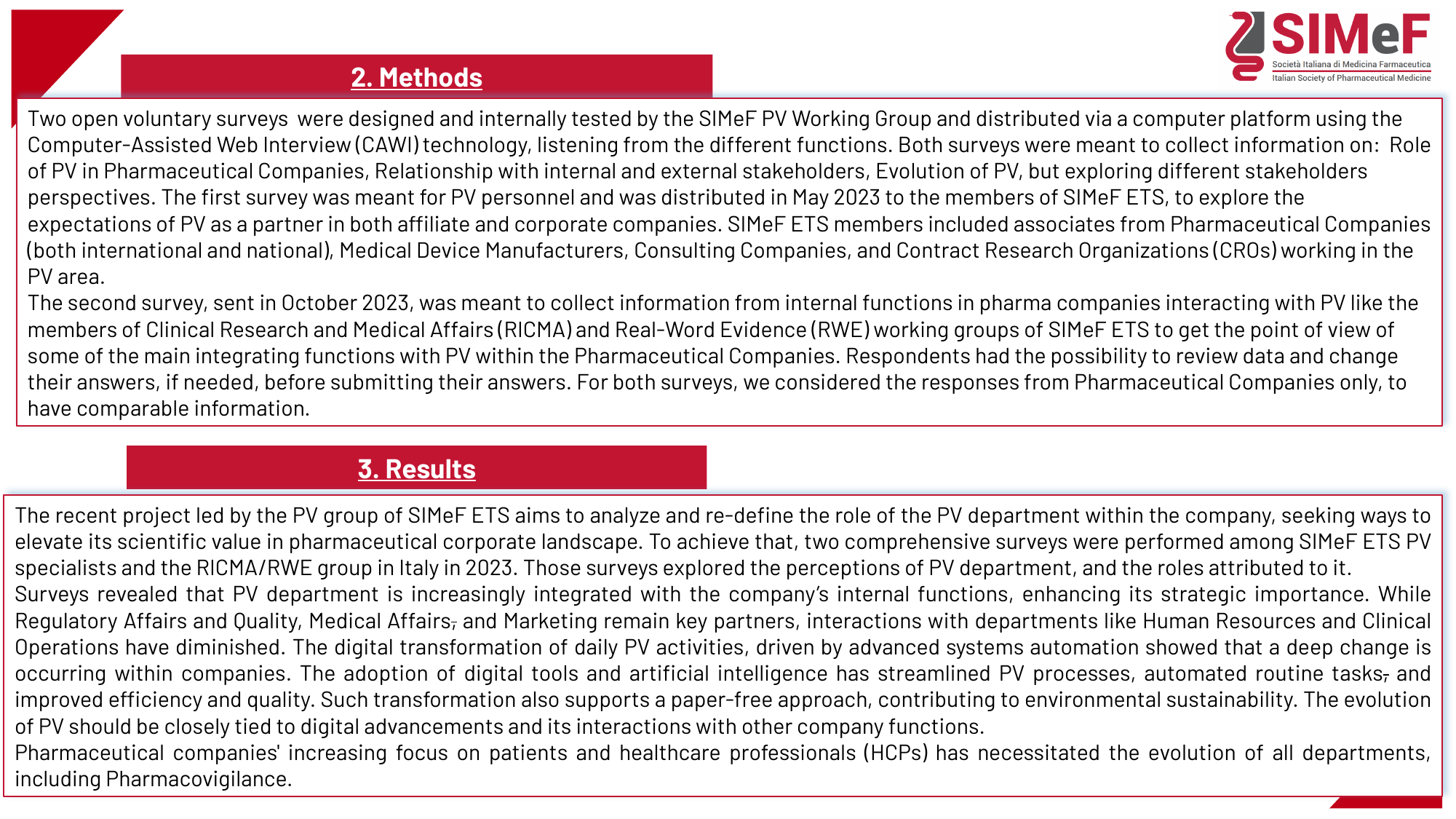

2. Methods
Two open voluntary surveys  were designed and internally tested by the SIMeF PV Working Group and distributed via a computer platform using the Computer-Assisted Web Interview (CAWI) technology, listening from the different functions. Both surveys were meant to collect information on:  Role of PV in Pharmaceutical Companies, Relationship with internal and external stakeholders, Evolution of PV, but exploring different stakeholders perspectives. The first survey was meant for PV personnel and was distributed in May 2023 to the members of SIMeF ETS, to explore the expectations of PV as a partner in both affiliate and corporate companies. SIMeF ETS members included associates from Pharmaceutical Companies (both international and national), Medical Device Manufacturers, Consulting Companies, and Contract Research Organizations (CROs) working in the PV area.
The second survey, sent in October 2023, was meant to collect information from internal functions in pharma companies interacting with PV like the members of Clinical Research and Medical Affairs (RICMA) and Real-Word Evidence (RWE) working groups of SIMeF ETS to get the point of view of some of the main integrating functions with PV within the Pharmaceutical Companies. Respondents had the possibility to review data and change their answers, if needed, before submitting their answers. For both surveys, we considered the responses from Pharmaceutical Companies only, to have comparable information.
3. Results
The recent project led by the PV group of SIMeF ETS aims to analyze and re-define the role of the PV department within the company, seeking ways to elevate its scientific value in pharmaceutical corporate landscape. To achieve that, two comprehensive surveys were performed among SIMeF ETS PV specialists and the RICMA/RWE group in Italy in 2023. Those surveys explored the perceptions of PV department, and the roles attributed to it.
Surveys revealed that PV department is increasingly integrated with the company’s internal functions, enhancing its strategic importance. While Regulatory Affairs and Quality, Medical Affairs, and Marketing remain key partners, interactions with departments like Human Resources and Clinical Operations have diminished. The digital transformation of daily PV activities, driven by advanced systems automation showed that a deep change is occurring within companies. The adoption of digital tools and artificial intelligence has streamlined PV processes, automated routine tasks, and improved efficiency and quality. Such transformation also supports a paper-free approach, contributing to environmental sustainability. The evolution of PV should be closely tied to digital advancements and its interactions with other company functions.
Pharmaceutical companies' increasing focus on patients and healthcare professionals (HCPs) has necessitated the evolution of all departments, including Pharmacovigilance.
2